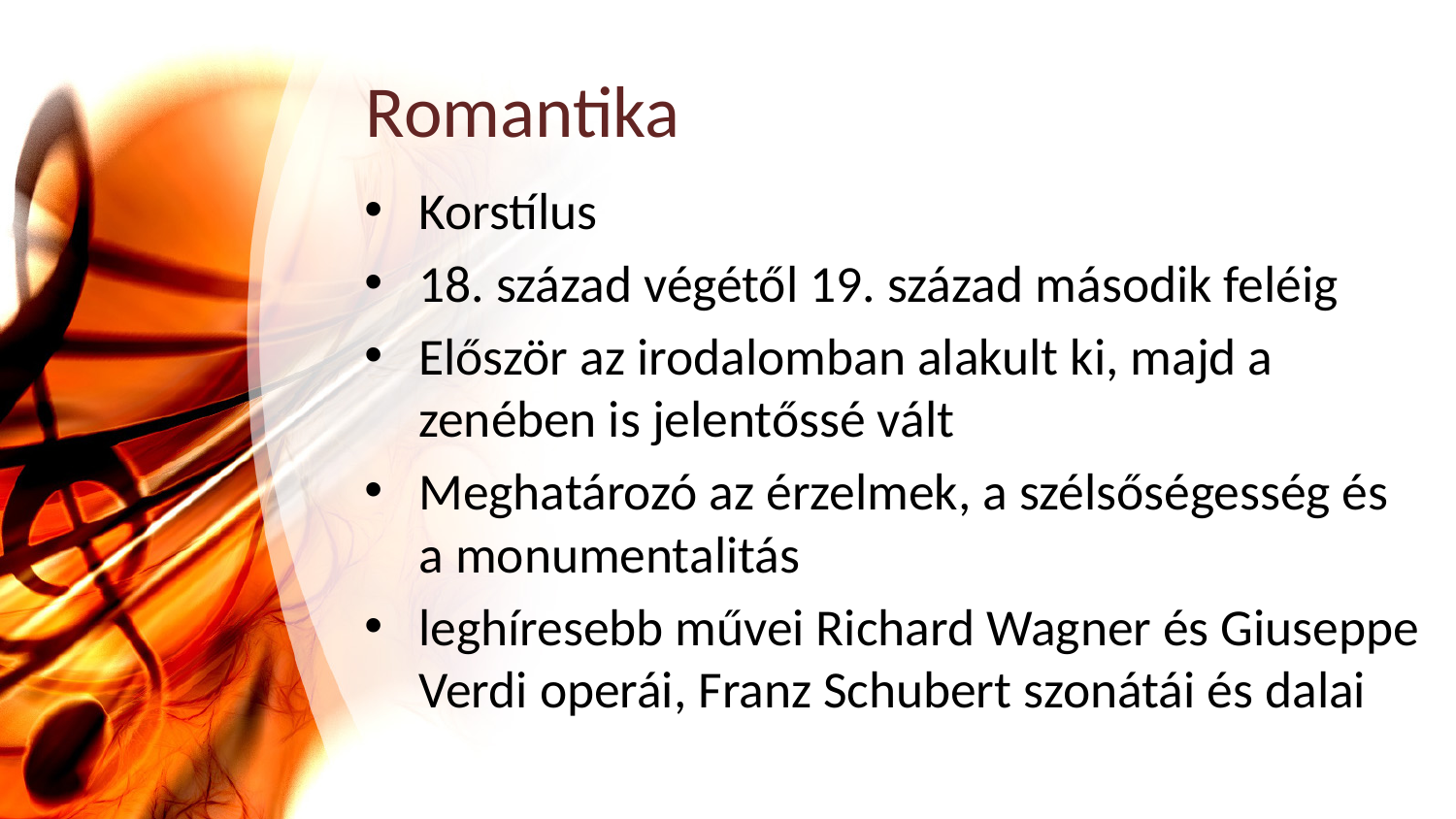

# Romantika
Korstílus
18. század végétől 19. század második feléig
Először az irodalomban alakult ki, majd a zenében is jelentőssé vált
Meghatározó az érzelmek, a szélsőségesség és a monumentalitás
leghíresebb művei Richard Wagner és Giuseppe Verdi operái, Franz Schubert szonátái és dalai